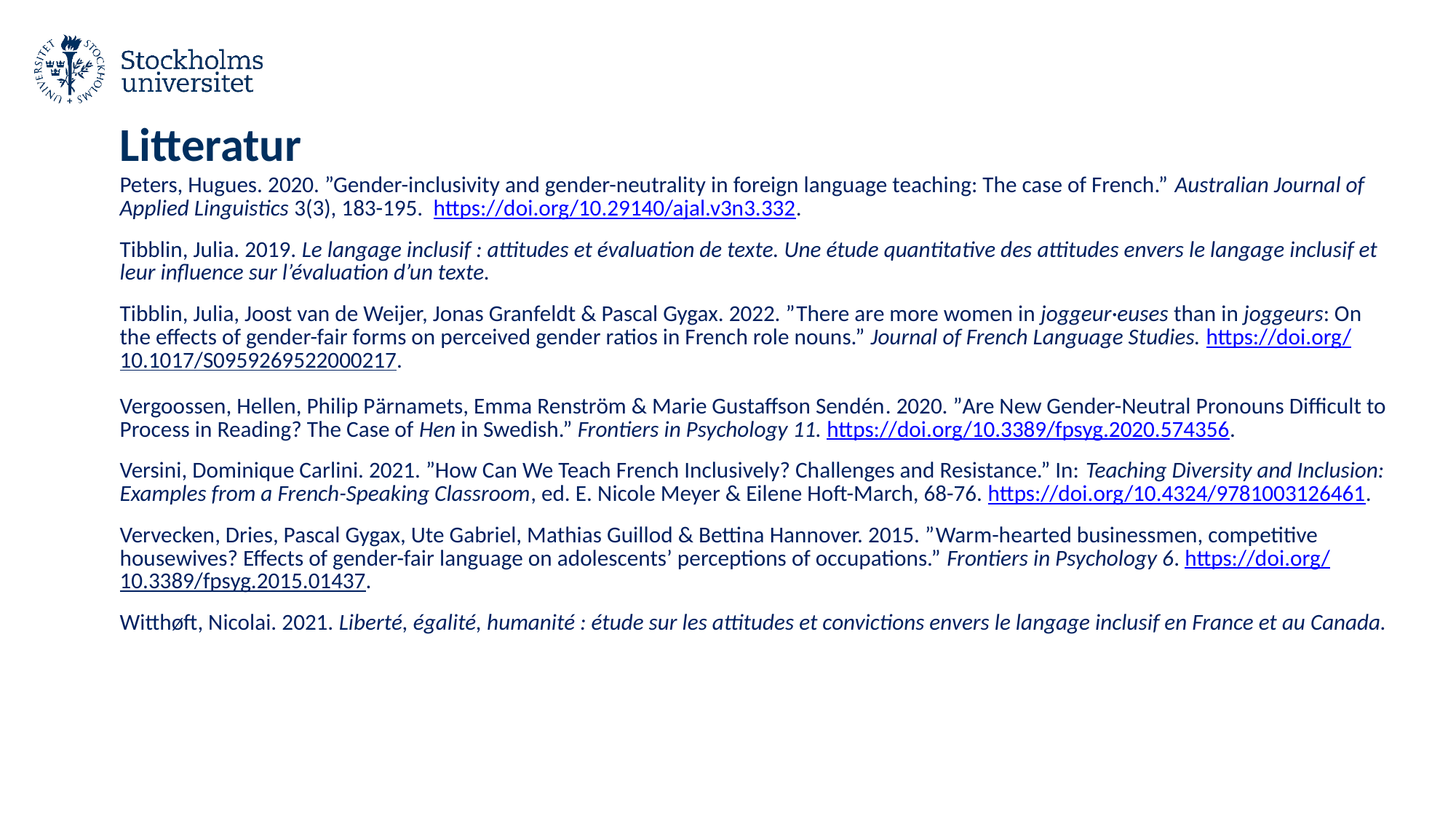

# Litteratur
Peters, Hugues. 2020. ”Gender-inclusivity and gender-neutrality in foreign language teaching: The case of French.” Australian Journal of Applied Linguistics 3(3), 183-195.  https://doi.org/10.29140/ajal.v3n3.332.
Tibblin, Julia. 2019. Le langage inclusif : attitudes et évaluation de texte. Une étude quantitative des attitudes envers le langage inclusif et leur influence sur l’évaluation d’un texte.
Tibblin, Julia, Joost van de Weijer, Jonas Granfeldt & Pascal Gygax. 2022. ”There are more women in joggeur·euses than in joggeurs: On the effects of gender-fair forms on perceived gender ratios in French role nouns.” Journal of French Language Studies. https://doi.org/10.1017/S0959269522000217.
Vergoossen, Hellen, Philip Pärnamets, Emma Renström & Marie Gustaffson Sendén. 2020. ”Are New Gender-Neutral Pronouns Difficult to Process in Reading? The Case of Hen in Swedish.” Frontiers in Psychology 11. https://doi.org/10.3389/fpsyg.2020.574356.
Versini, Dominique Carlini. 2021. ”How Can We Teach French Inclusively? Challenges and Resistance.” In: Teaching Diversity and Inclusion: Examples from a French-Speaking Classroom, ed. E. Nicole Meyer & Eilene Hoft-March, 68-76. https://doi.org/10.4324/9781003126461.
Vervecken, Dries, Pascal Gygax, Ute Gabriel, Mathias Guillod & Bettina Hannover. 2015. ”Warm-hearted businessmen, competitive housewives? Effects of gender-fair language on adolescents’ perceptions of occupations.” Frontiers in Psychology 6. https://doi.org/10.3389/fpsyg.2015.01437.
Witthøft, Nicolai. 2021. Liberté, égalité, humanité : étude sur les attitudes et convictions envers le langage inclusif en France et au Canada.